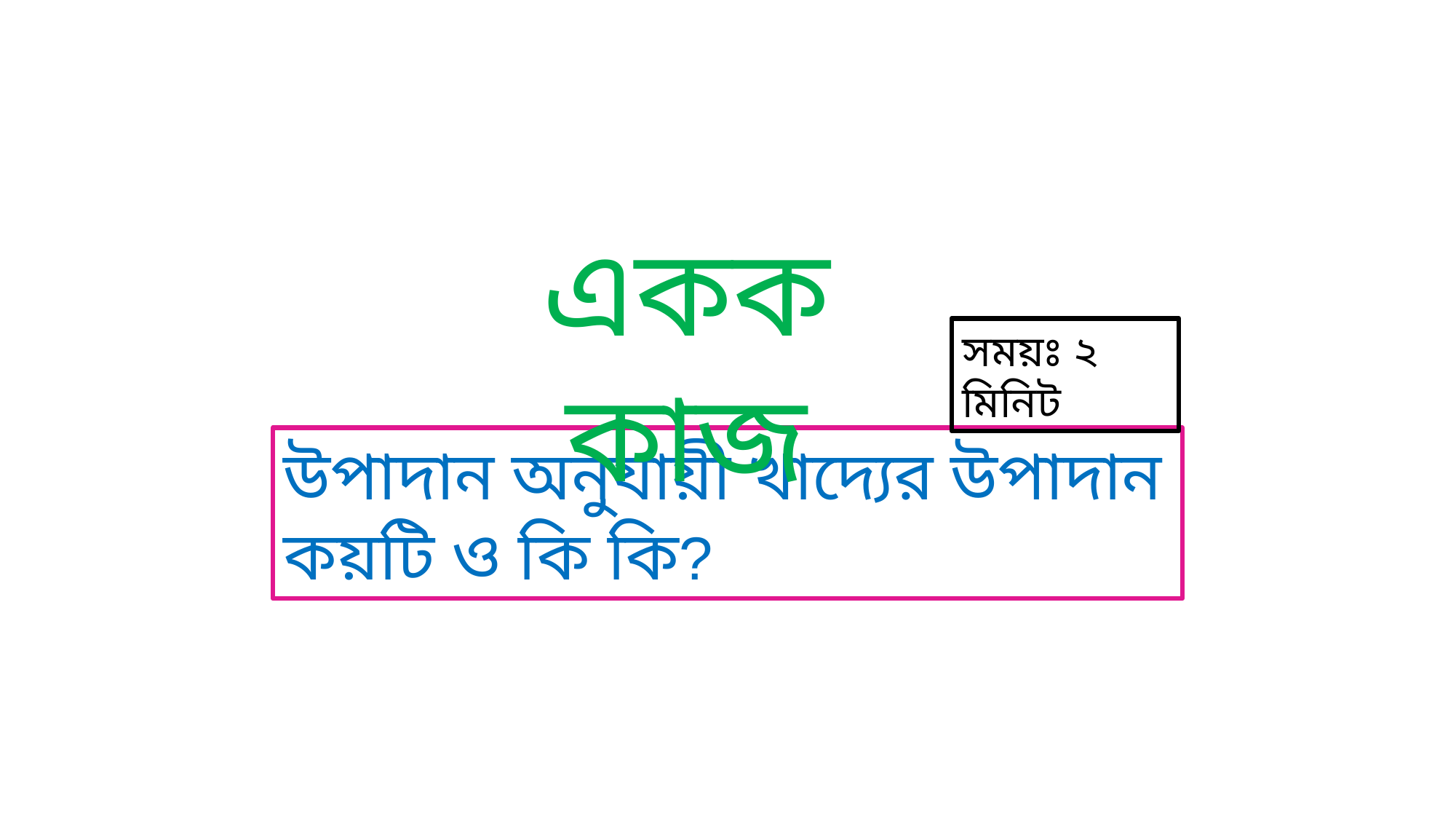

একক কাজ
সময়ঃ ২ মিনিট
উপাদান অনুযায়ী খাদ্যের উপাদান কয়টি ও কি কি?